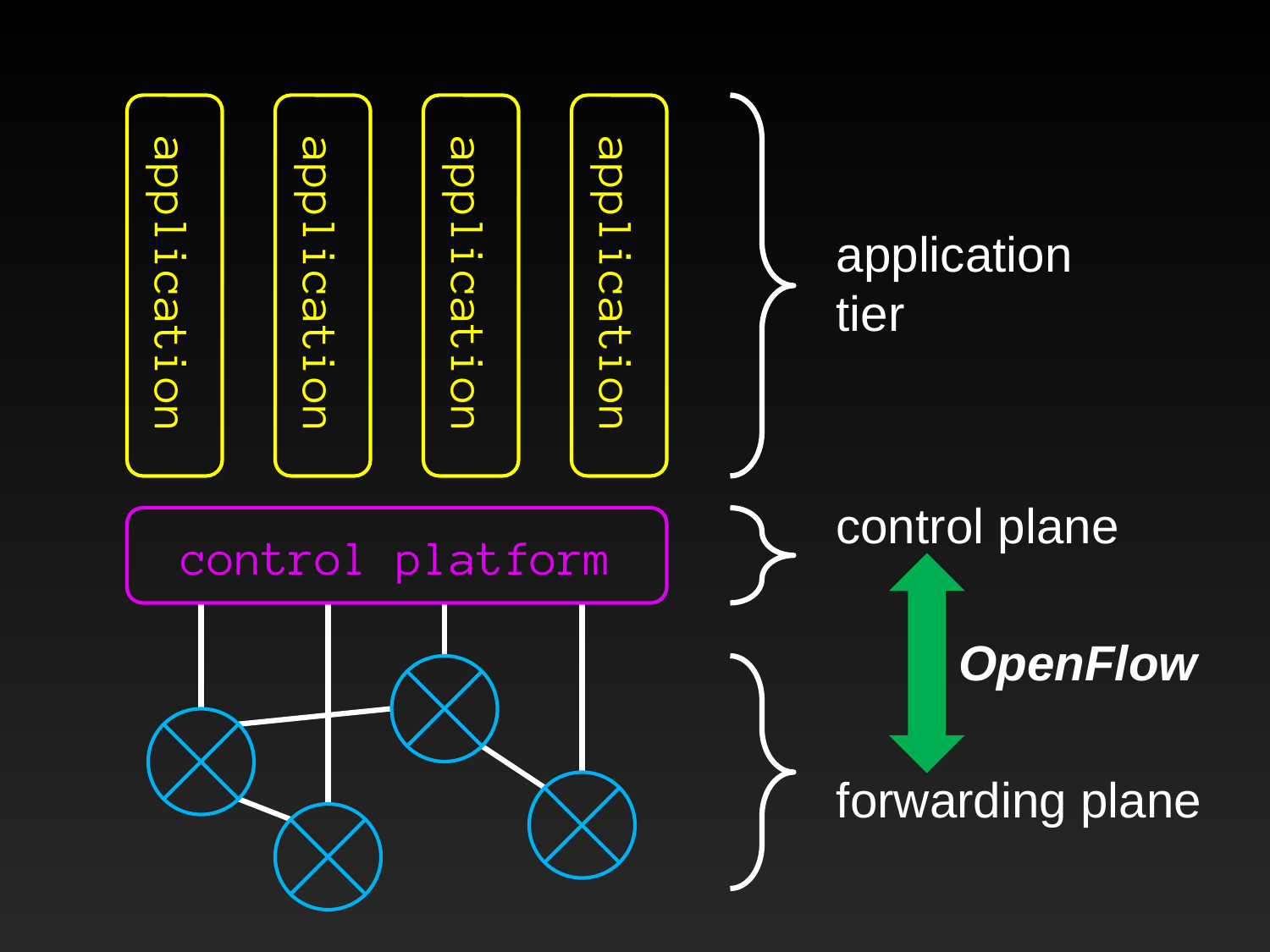

application
tier
application
application
application
application
control plane
control platform

OpenFlow

forwarding plane